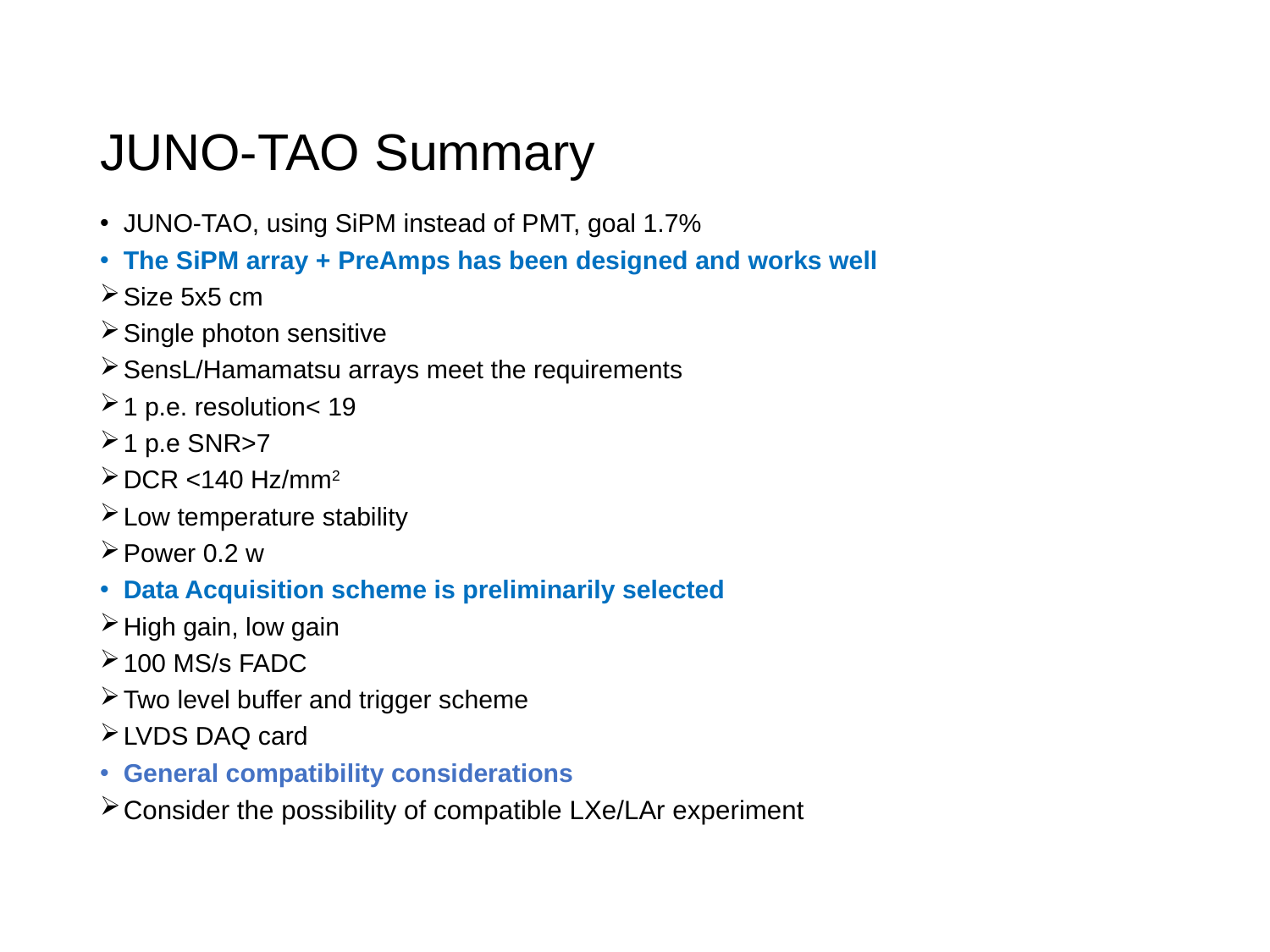

# JUNO-TAO Summary
JUNO-TAO, using SiPM instead of PMT, goal 1.7%
The SiPM array + PreAmps has been designed and works well
Size 5x5 cm
Single photon sensitive
SensL/Hamamatsu arrays meet the requirements
1 p.e. resolution< 19
1 p.e SNR>7
DCR <140 Hz/mm2
Low temperature stability
Power 0.2 w
Data Acquisition scheme is preliminarily selected
High gain, low gain
100 MS/s FADC
Two level buffer and trigger scheme
LVDS DAQ card
General compatibility considerations
Consider the possibility of compatible LXe/LAr experiment